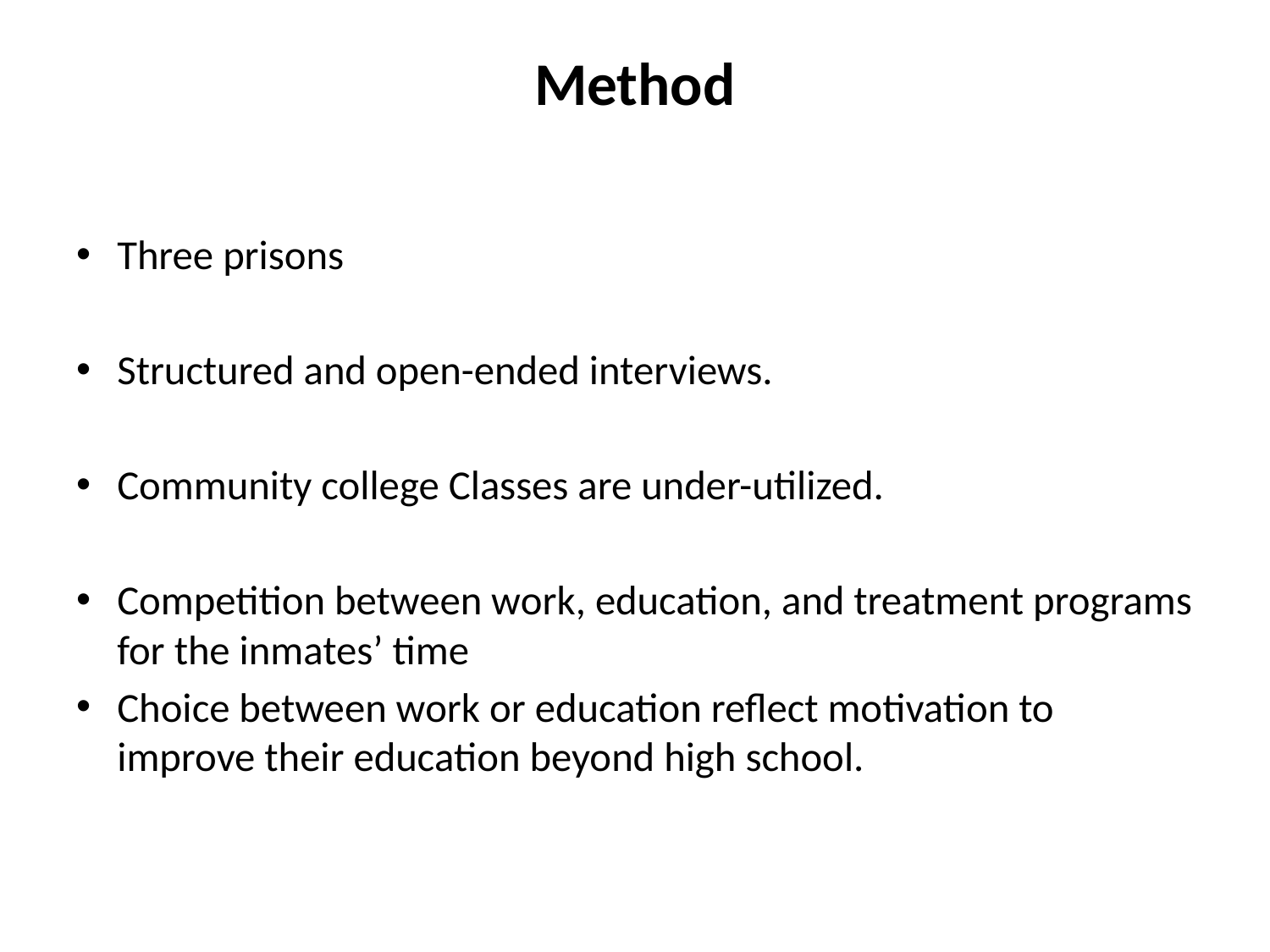

# Method
Three prisons

Structured and open-ended interviews.

Community college Classes are under-utilized.

Competition between work, education, and treatment programs for the inmates’ time
Choice between work or education reflect motivation to improve their education beyond high school.